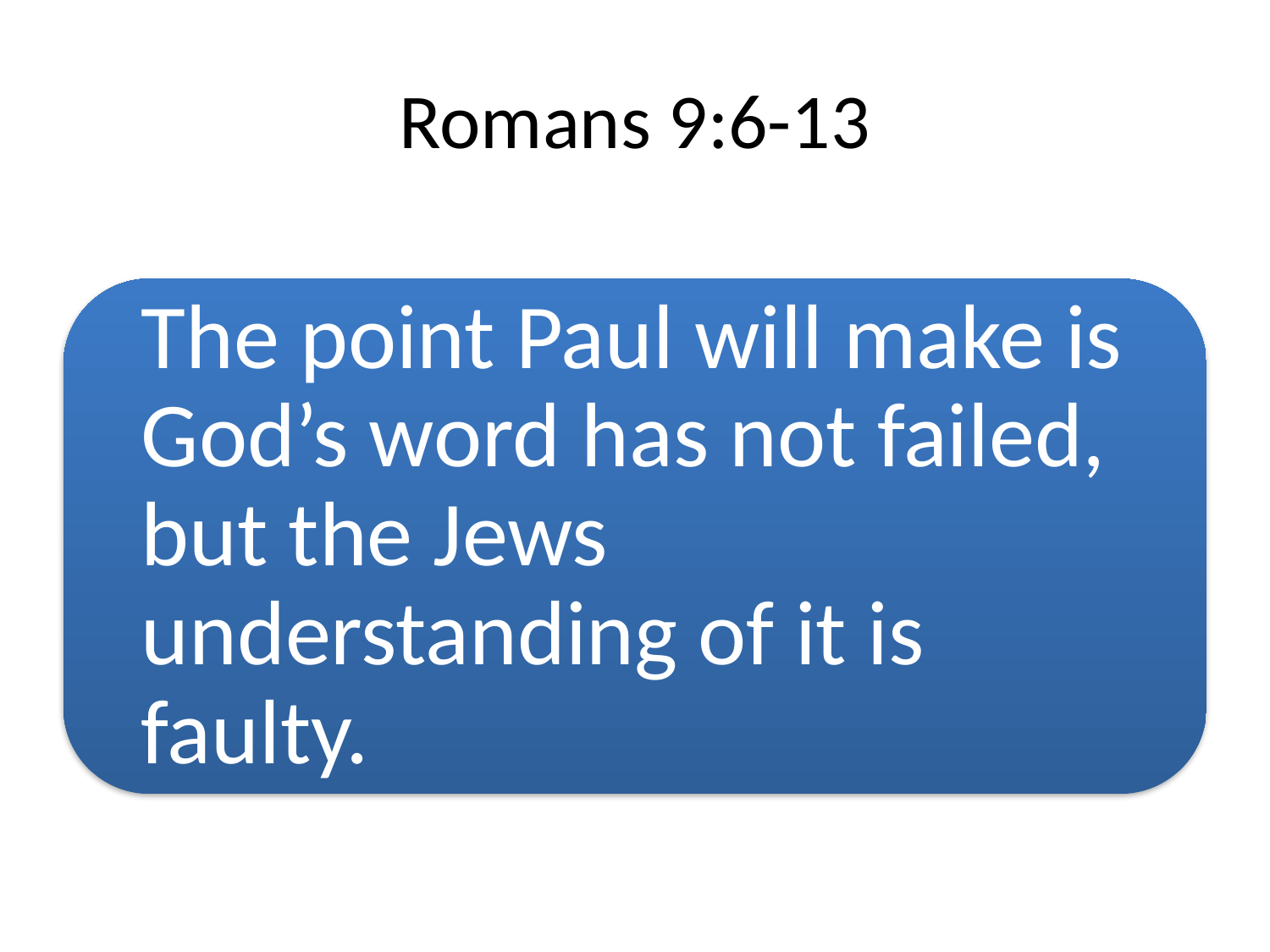

# Romans 9:6-13
The point Paul will make is God’s word has not failed, but the Jews understanding of it is faulty.